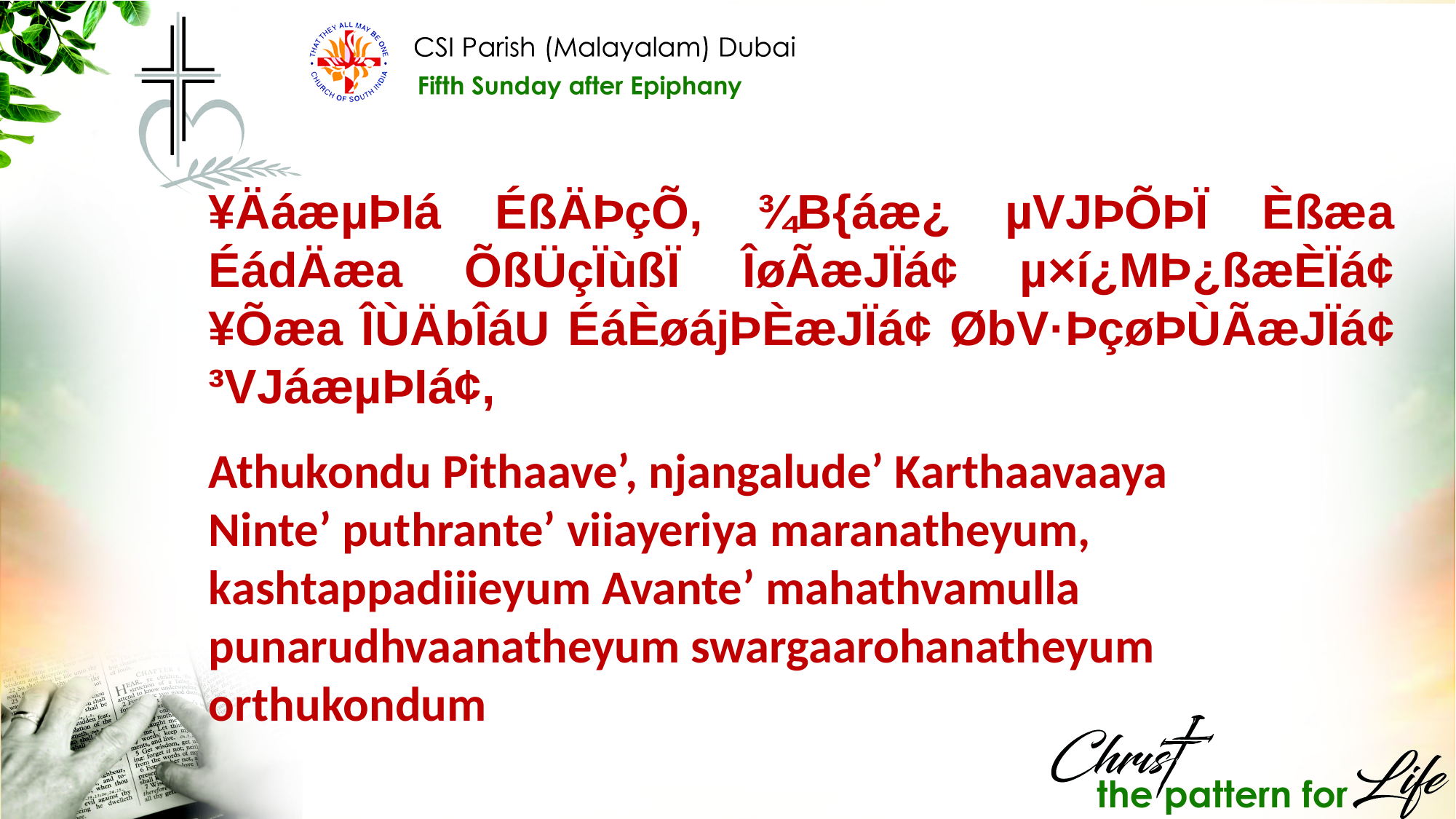

¥ÄáæµÞIá ÉßÄÞçÕ, ¾B{áæ¿ µVJÞÕÞÏ Èßæa ÉádÄæa ÕßÜçÏùßÏ ÎøÃæJÏá¢ µ×í¿MÞ¿ßæÈÏá¢ ¥Õæa ÎÙÄbÎáU ÉáÈøájÞÈæJÏá¢ ØbV·ÞçøÞÙÃæJÏá¢ ³VJáæµÞIá¢,
Athukondu Pithaave’, njangalude’ Karthaavaaya Ninte’ puthrante’ viiayeriya maranatheyum, kashtappadiiieyum Avante’ mahathvamulla punarudhvaanatheyum swargaarohanatheyum orthukondum